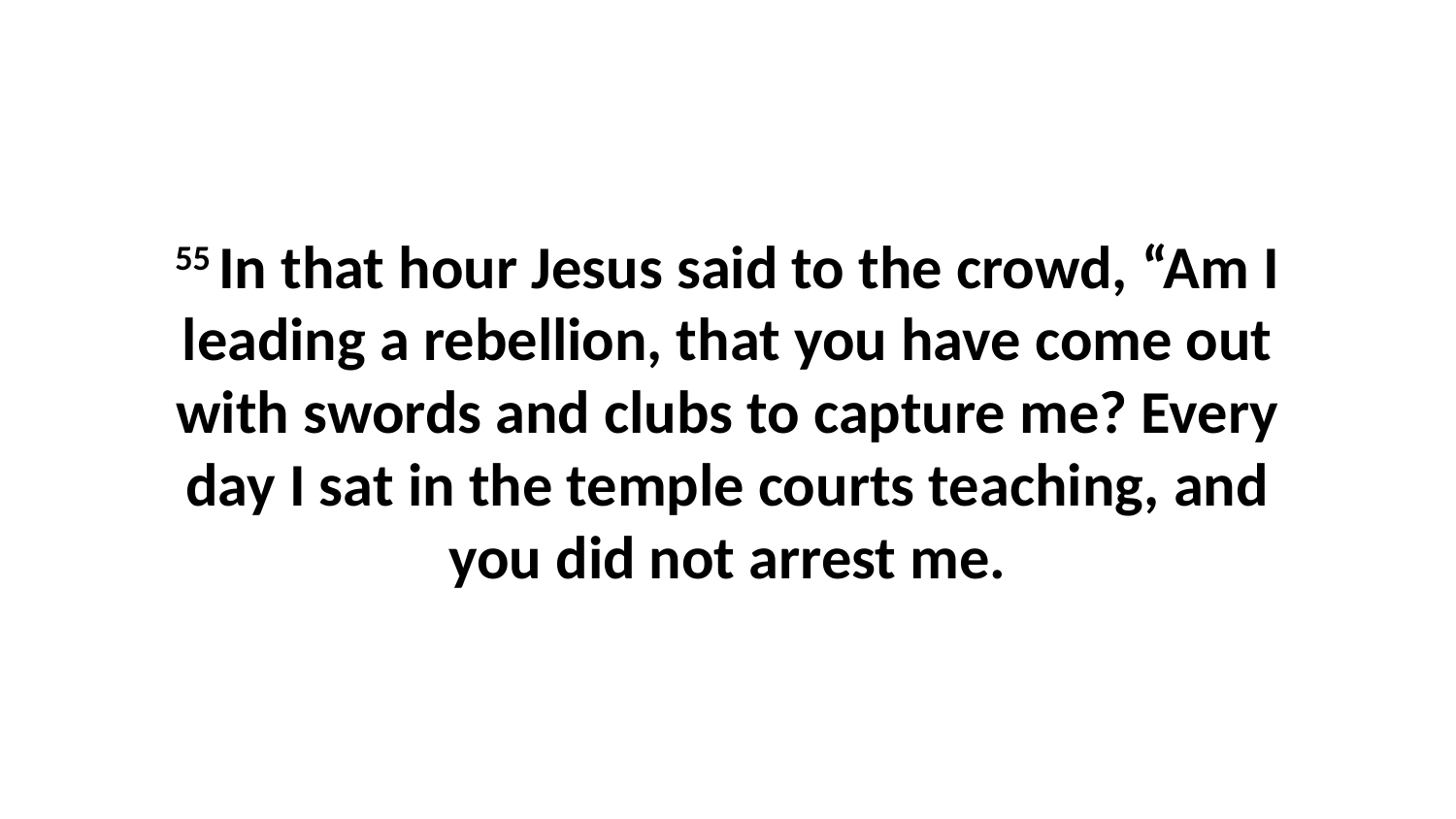

55 In that hour Jesus said to the crowd, “Am I leading a rebellion, that you have come out with swords and clubs to capture me? Every day I sat in the temple courts teaching, and you did not arrest me.